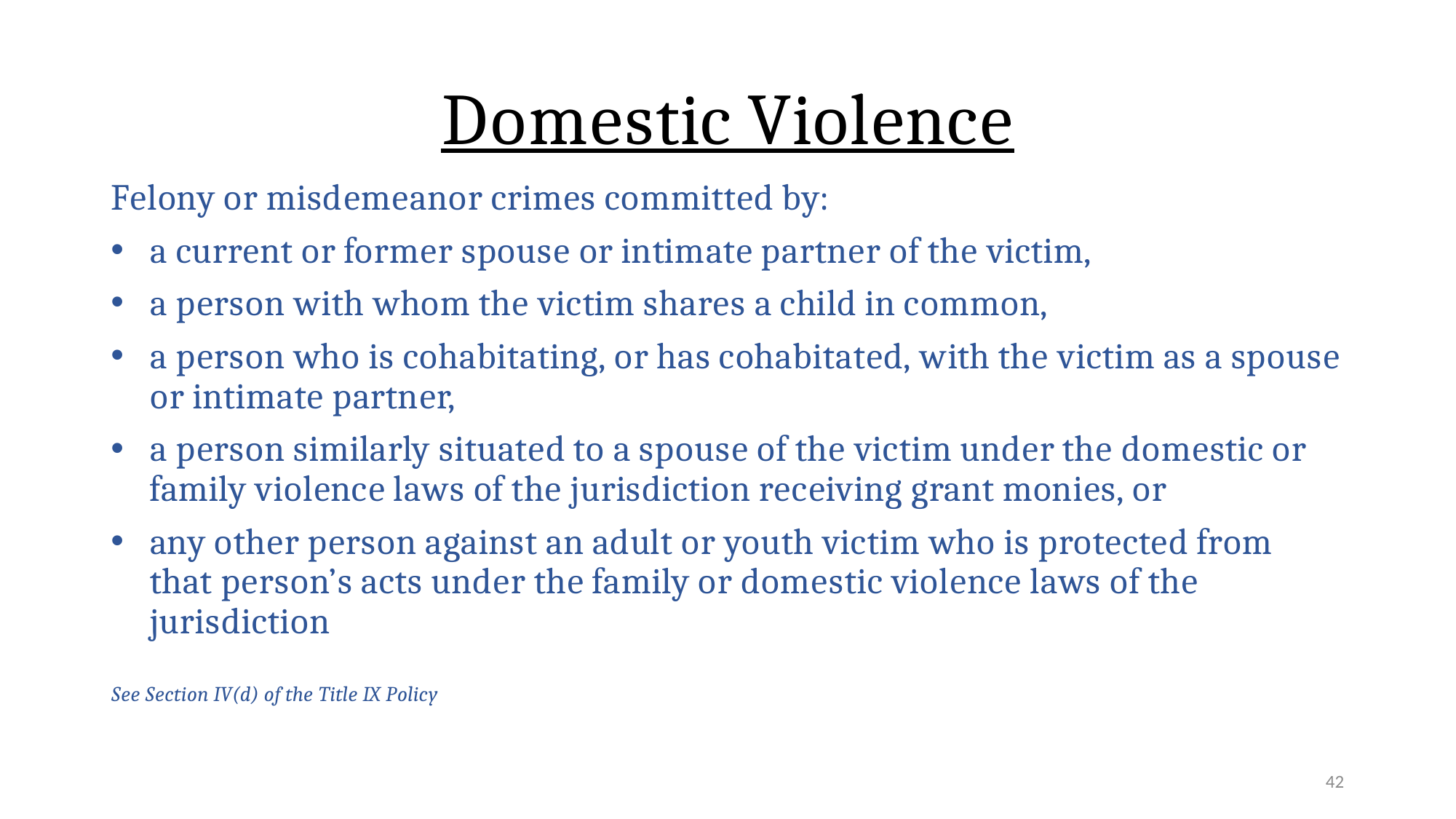

# Domestic Violence
Felony or misdemeanor crimes committed by:
a current or former spouse or intimate partner of the victim,
a person with whom the victim shares a child in common,
a person who is cohabitating, or has cohabitated, with the victim as a spouse or intimate partner,
a person similarly situated to a spouse of the victim under the domestic or family violence laws of the jurisdiction receiving grant monies, or
any other person against an adult or youth victim who is protected from that person’s acts under the family or domestic violence laws of the jurisdiction

See Section IV(d) of the Title IX Policy
42